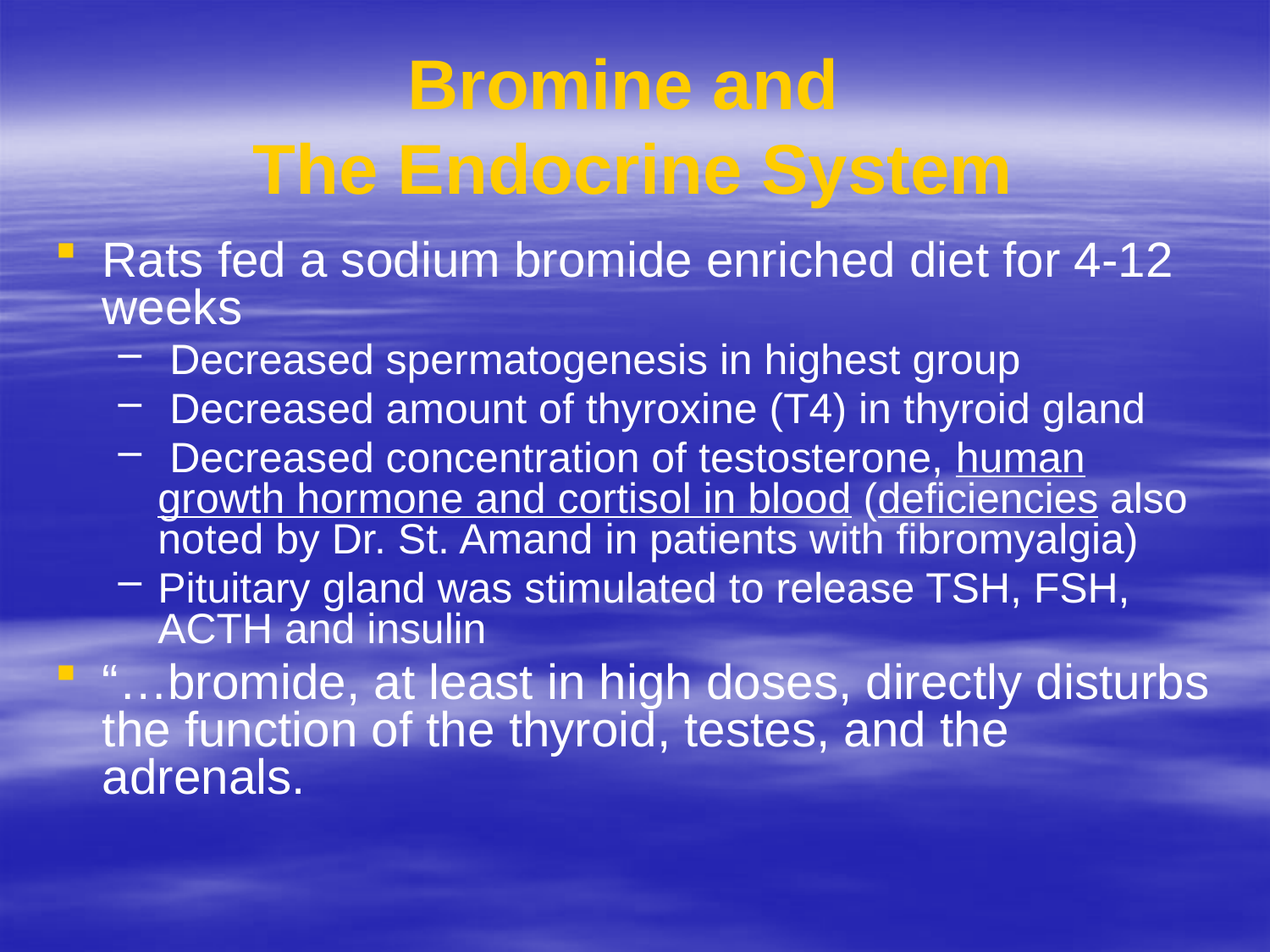

# Bromine and The Endocrine System
Rats fed a sodium bromide enriched diet for 4-12 weeks
 Decreased spermatogenesis in highest group
 Decreased amount of thyroxine (T4) in thyroid gland
 Decreased concentration of testosterone, human growth hormone and cortisol in blood (deficiencies also noted by Dr. St. Amand in patients with fibromyalgia)
Pituitary gland was stimulated to release TSH, FSH, ACTH and insulin
“…bromide, at least in high doses, directly disturbs the function of the thyroid, testes, and the adrenals.